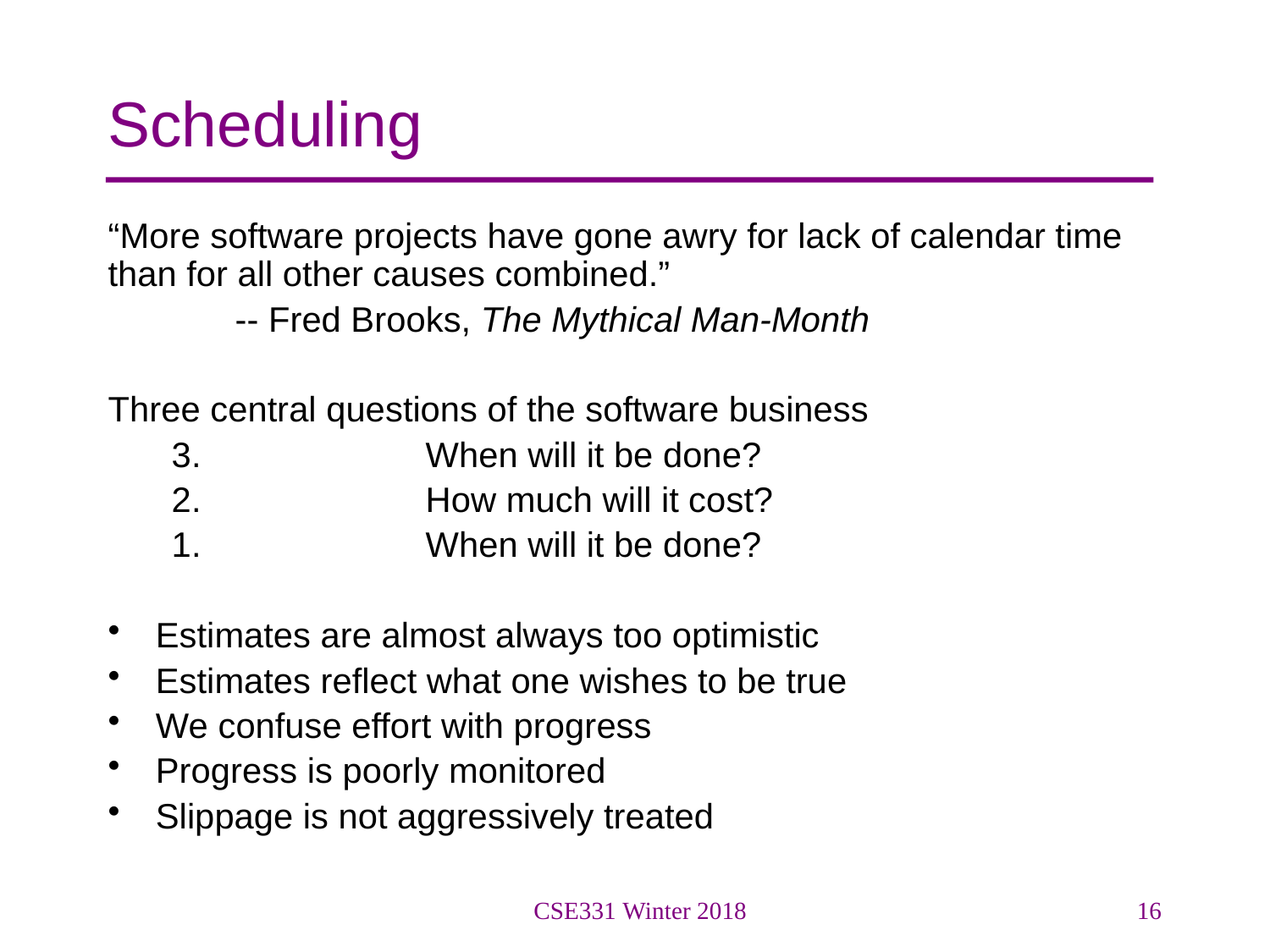

# Scheduling
“More software projects have gone awry for lack of calendar time than for all other causes combined.”
-- Fred Brooks, The Mythical Man-Month

Three central questions of the software business
3.		When will it be done?
2.		How much will it cost?
1.		When will it be done?

Estimates are almost always too optimistic
Estimates reflect what one wishes to be true
We confuse effort with progress
Progress is poorly monitored
Slippage is not aggressively treated
CSE331 Winter 2018
16